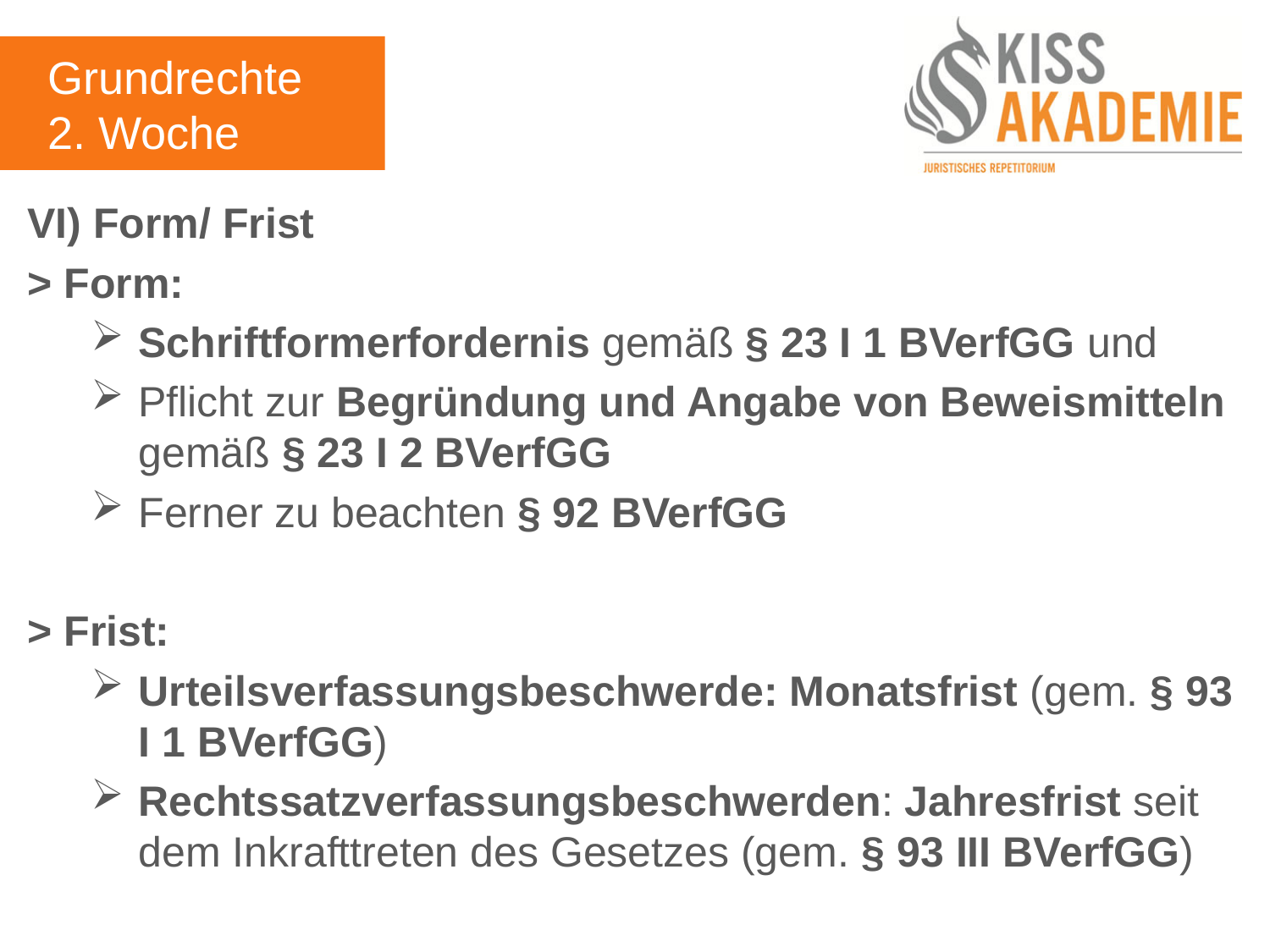

Grundrechte
2. Woche
VI) Form/ Frist
> Form:
Schriftformerfordernis gemäß § 23 I 1 BVerfGG und
Pflicht zur Begründung und Angabe von Beweismitteln gemäß § 23 I 2 BVerfGG
Ferner zu beachten § 92 BVerfGG

> Frist:
Urteilsverfassungsbeschwerde: Monatsfrist (gem. § 93 I 1 BVerfGG)
Rechtssatzverfassungsbeschwerden: Jahresfrist seit dem Inkrafttreten des Gesetzes (gem. § 93 III BVerfGG)